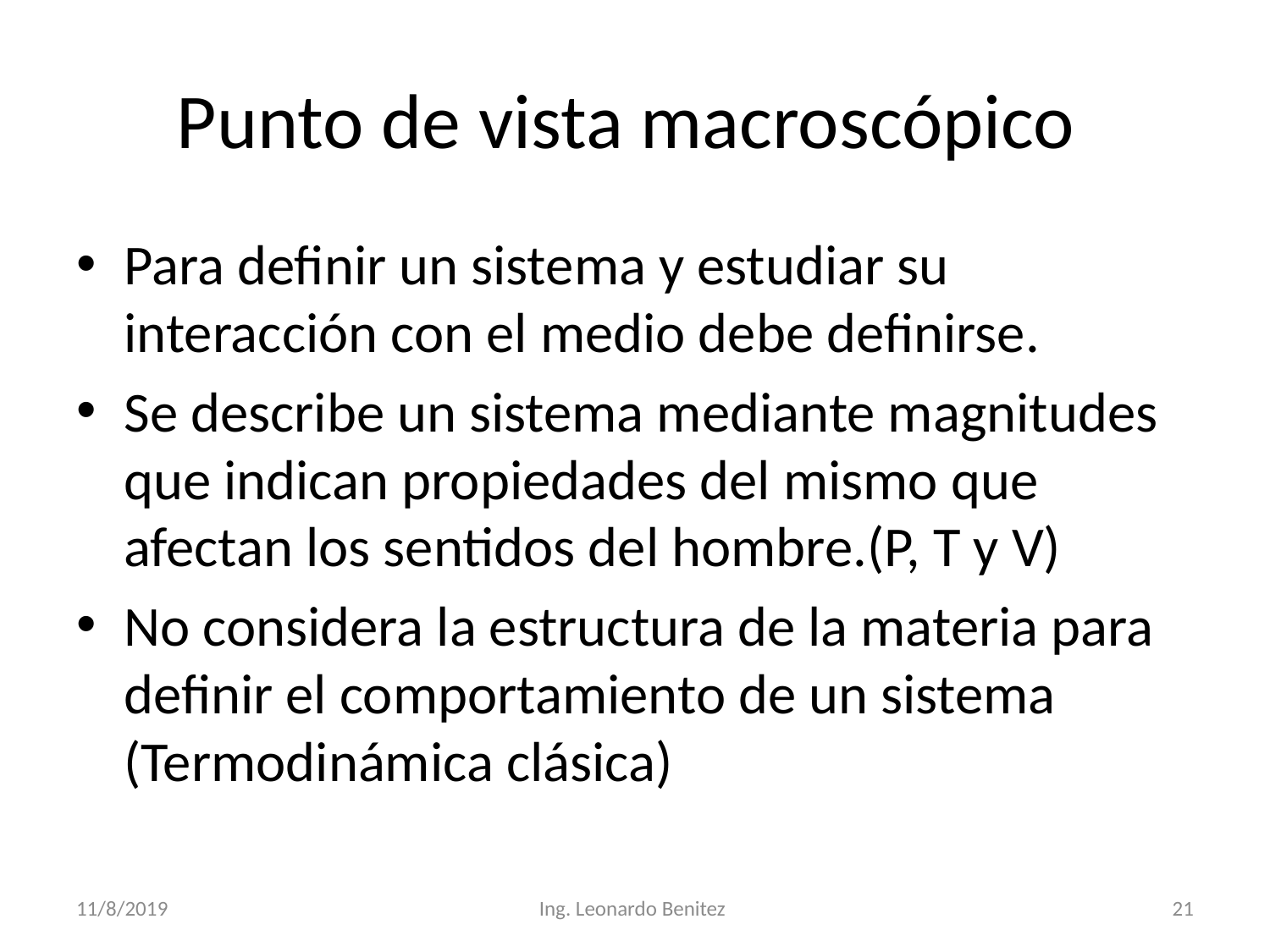

# Punto de vista macroscópico
Para definir un sistema y estudiar su interacción con el medio debe definirse.
Se describe un sistema mediante magnitudes que indican propiedades del mismo que afectan los sentidos del hombre.(P, T y V)
No considera la estructura de la materia para definir el comportamiento de un sistema (Termodinámica clásica)
11/8/2019
Ing. Leonardo Benitez
21